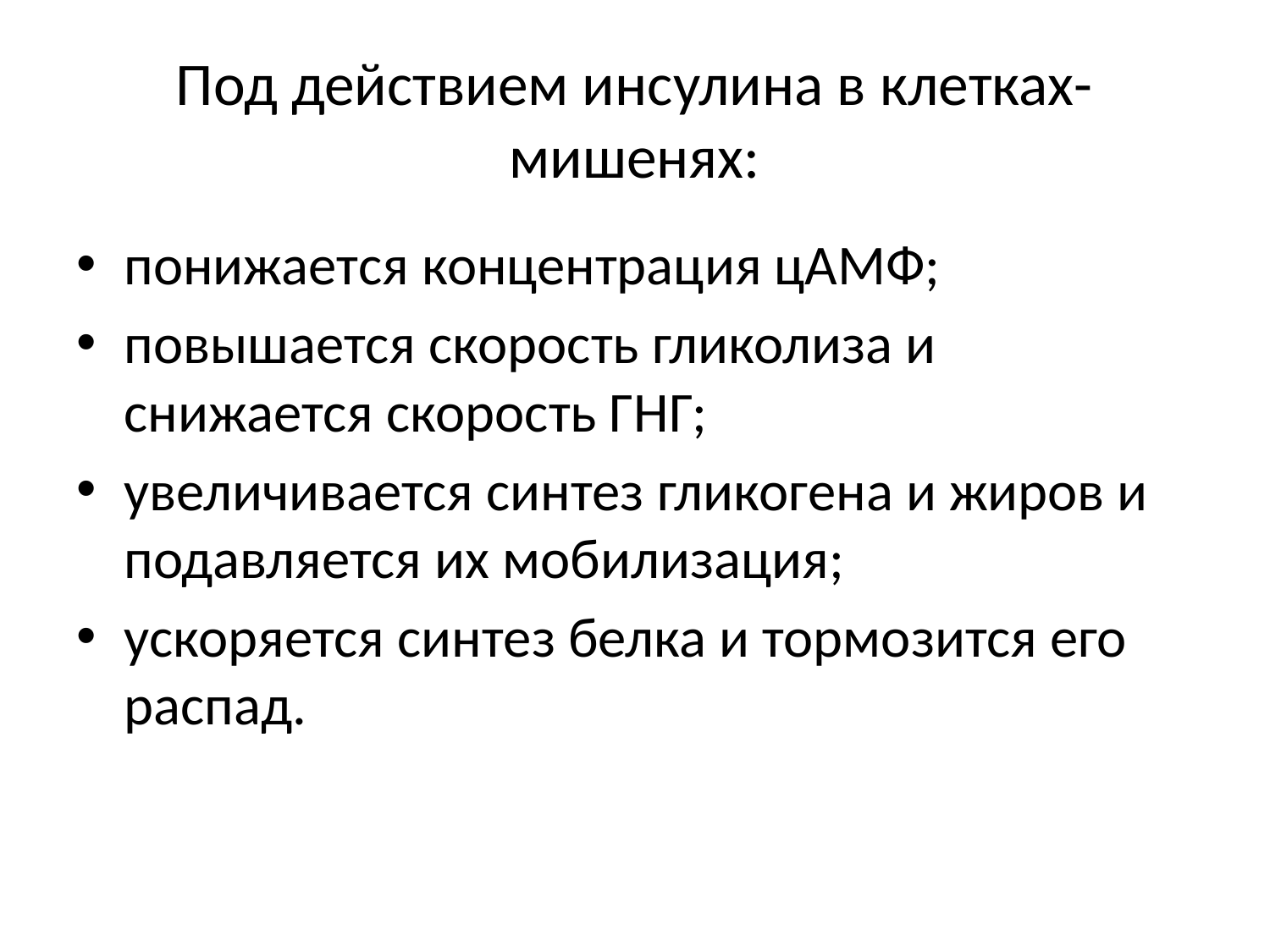

# Под действием инсулина в клетках-мишенях:
понижается концентрация цАМФ;
повышается скорость гликолиза и снижается скорость ГНГ;
увеличивается синтез гликогена и жиров и подавляется их мобилизация;
ускоряется синтез белка и тормозится его распад.